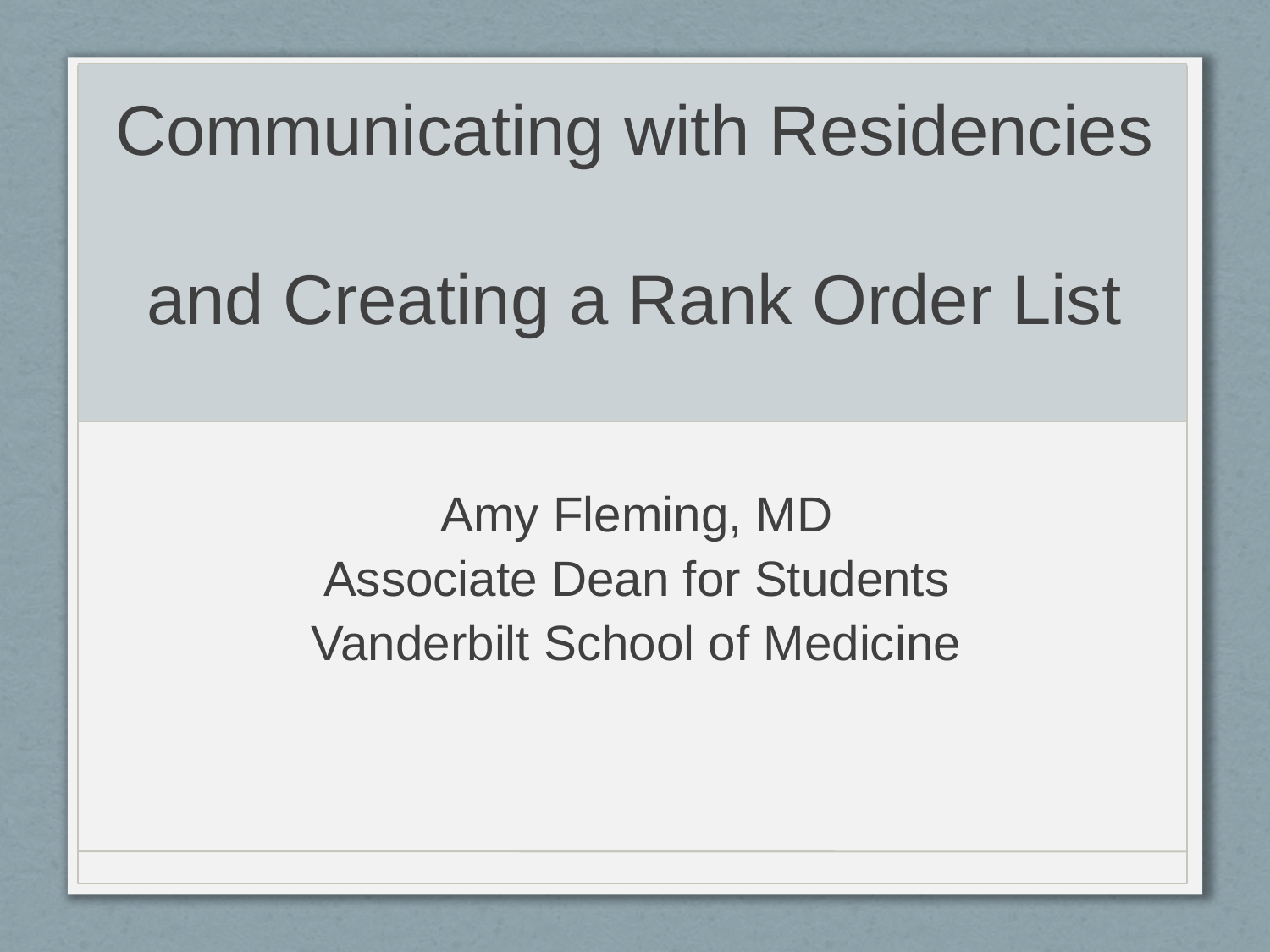

# Communicating with Residencies and Creating a Rank Order List
Amy Fleming, MD
Associate Dean for Students
Vanderbilt School of Medicine